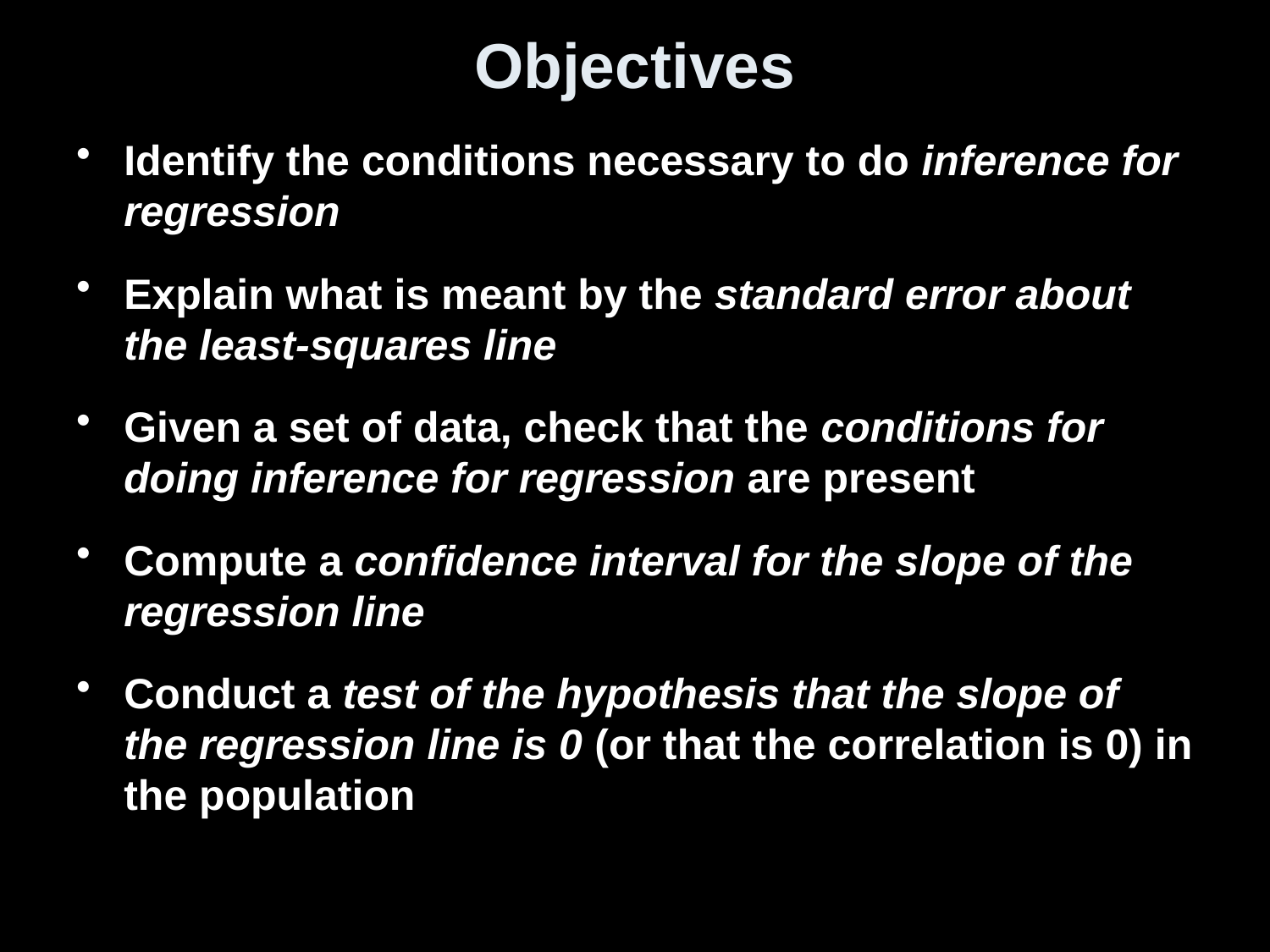

# Objectives
Identify the conditions necessary to do inference for regression
Explain what is meant by the standard error about the least-squares line
Given a set of data, check that the conditions for doing inference for regression are present
Compute a confidence interval for the slope of the regression line
Conduct a test of the hypothesis that the slope of the regression line is 0 (or that the correlation is 0) in the population